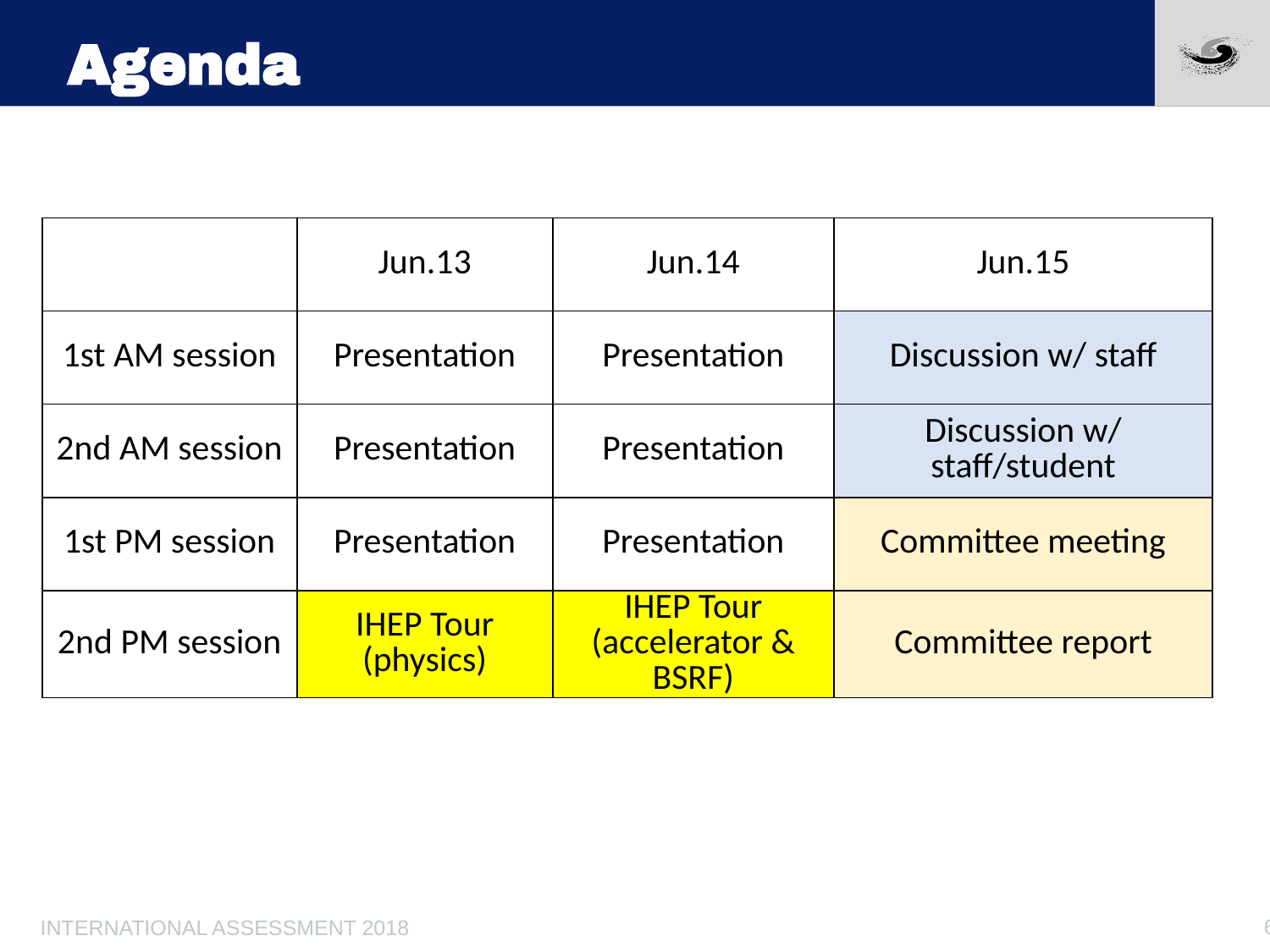

# Agenda
|  | Jun.13 | Jun.14 | Jun.15 |
| --- | --- | --- | --- |
| 1st AM session | Presentation | Presentation | Discussion w/ staff |
| 2nd AM session | Presentation | Presentation | Discussion w/ staff/student |
| 1st PM session | Presentation | Presentation | Committee meeting |
| 2nd PM session | IHEP Tour (physics) | IHEP Tour (accelerator & BSRF) | Committee report |